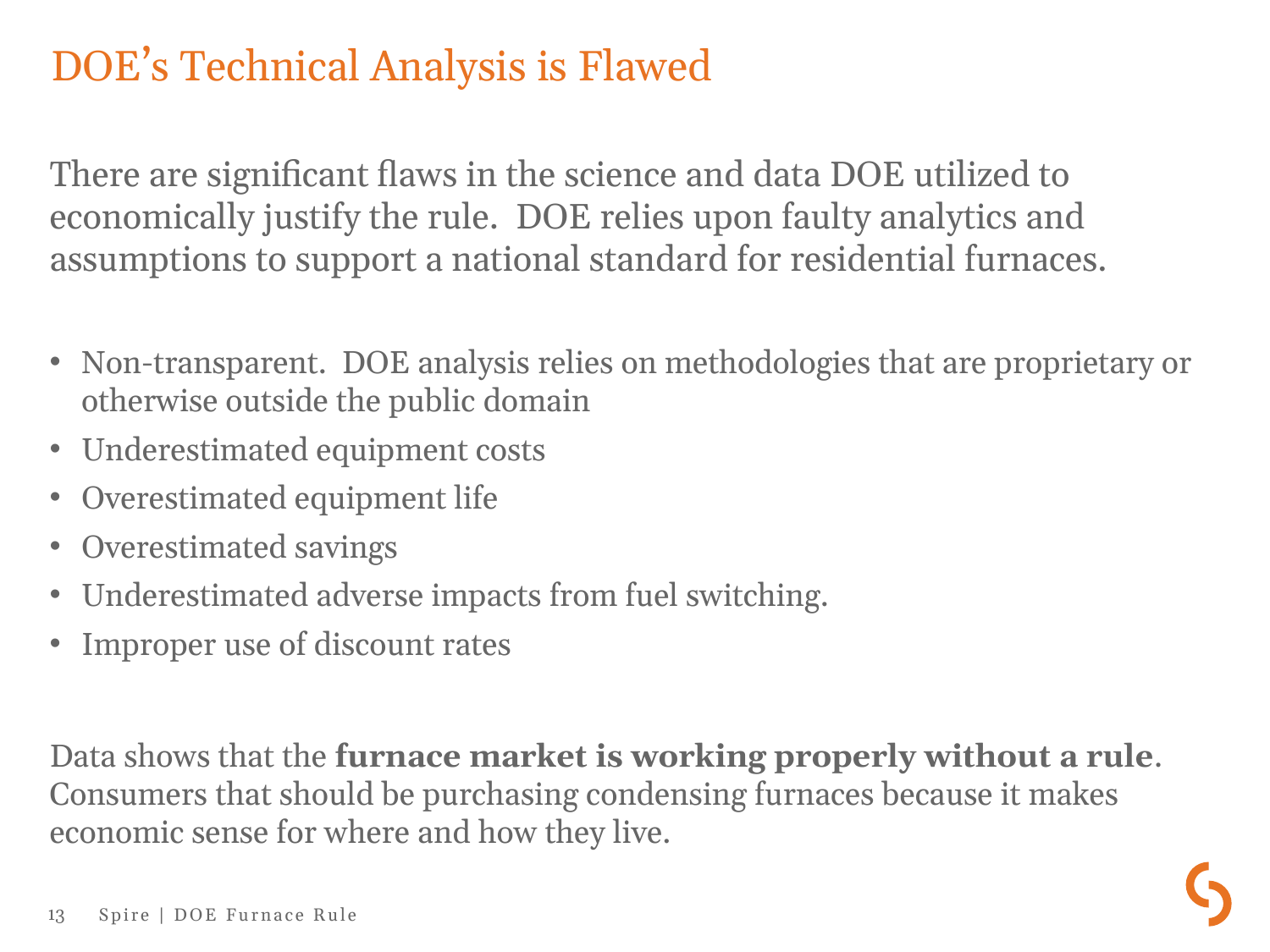

# DOE’s Technical Analysis is Flawed
There are significant flaws in the science and data DOE utilized to economically justify the rule.  DOE relies upon faulty analytics and assumptions to support a national standard for residential furnaces.

Non-transparent.  DOE analysis relies on methodologies that are proprietary or otherwise outside the public domain
Underestimated equipment costs
Overestimated equipment life
Overestimated savings
Underestimated adverse impacts from fuel switching.
Improper use of discount rates

Data shows that the furnace market is working properly without a rule. Consumers that should be purchasing condensing furnaces because it makes economic sense for where and how they live.

13
Spire | DOE Furnace Rule